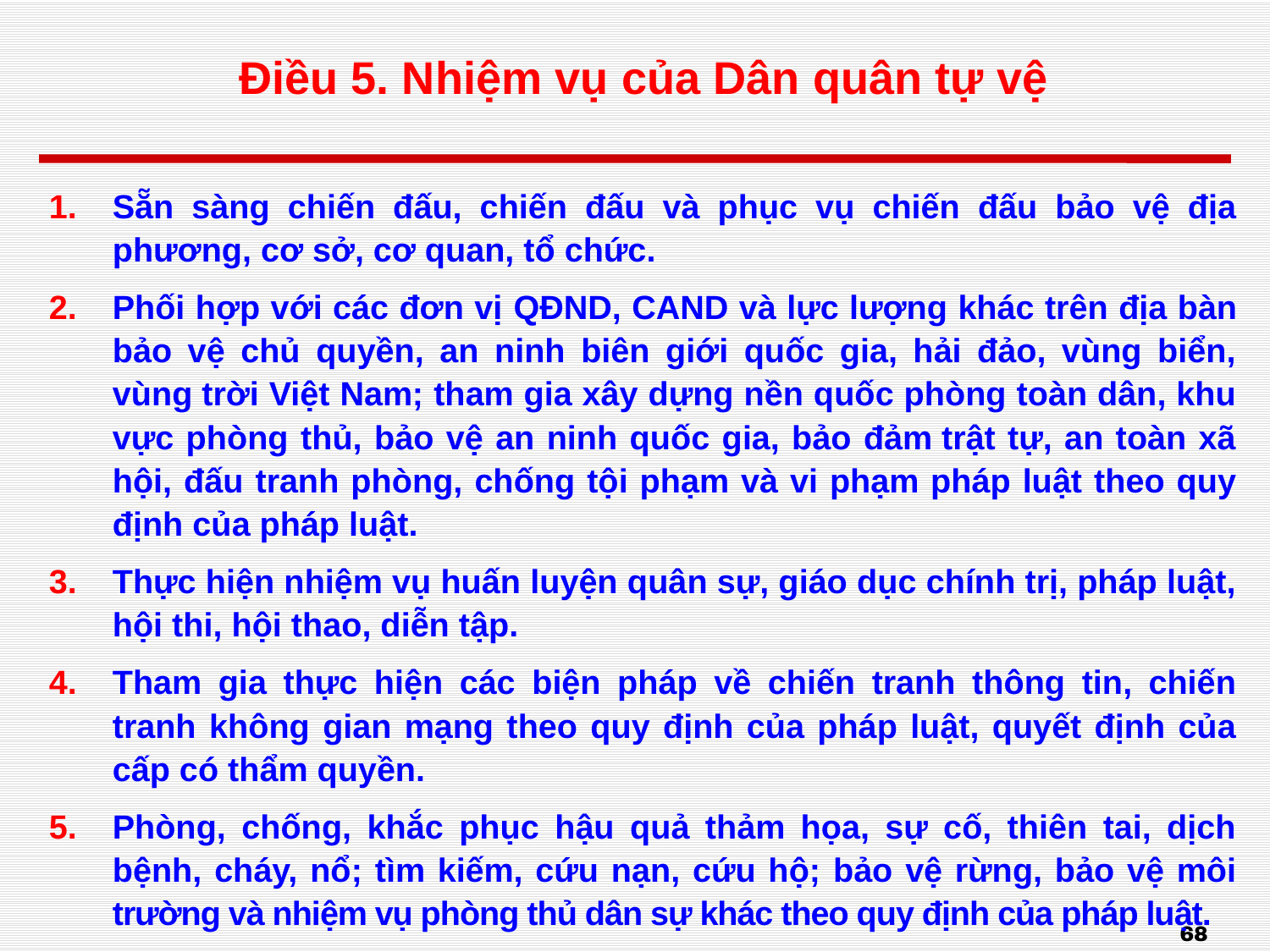

# Điều 5. Nhiệm vụ của Dân quân tự vệ
Sẵn sàng chiến đấu, chiến đấu và phục vụ chiến đấu bảo vệ địa phương, cơ sở, cơ quan, tổ chức.
Phối hợp với các đơn vị QĐND, CAND và lực lượng khác trên địa bàn bảo vệ chủ quyền, an ninh biên giới quốc gia, hải đảo, vùng biển, vùng trời Việt Nam; tham gia xây dựng nền quốc phòng toàn dân, khu vực phòng thủ, bảo vệ an ninh quốc gia, bảo đảm trật tự, an toàn xã hội, đấu tranh phòng, chống tội phạm và vi phạm pháp luật theo quy định của pháp luật.
Thực hiện nhiệm vụ huấn luyện quân sự, giáo dục chính trị, pháp luật, hội thi, hội thao, diễn tập.
Tham gia thực hiện các biện pháp về chiến tranh thông tin, chiến tranh không gian mạng theo quy định của pháp luật, quyết định của cấp có thẩm quyền.
Phòng, chống, khắc phục hậu quả thảm họa, sự cố, thiên tai, dịch bệnh, cháy, nổ; tìm kiếm, cứu nạn, cứu hộ; bảo vệ rừng, bảo vệ môi trường và nhiệm vụ phòng thủ dân sự khác theo quy định của pháp luật.